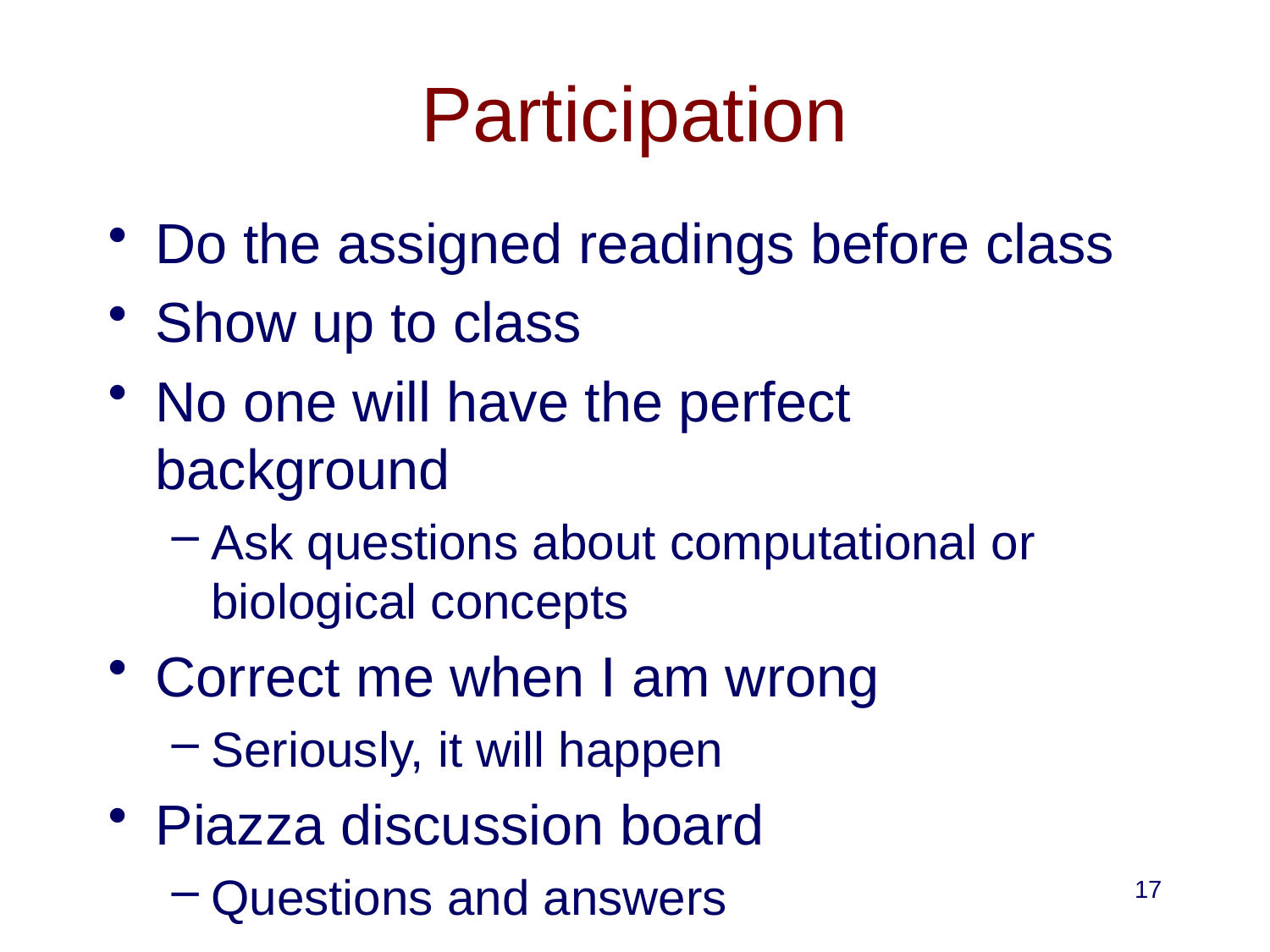

# Participation
Do the assigned readings before class
Show up to class
No one will have the perfect background
Ask questions about computational or biological concepts
Correct me when I am wrong
Seriously, it will happen
Piazza discussion board
Questions and answers

17